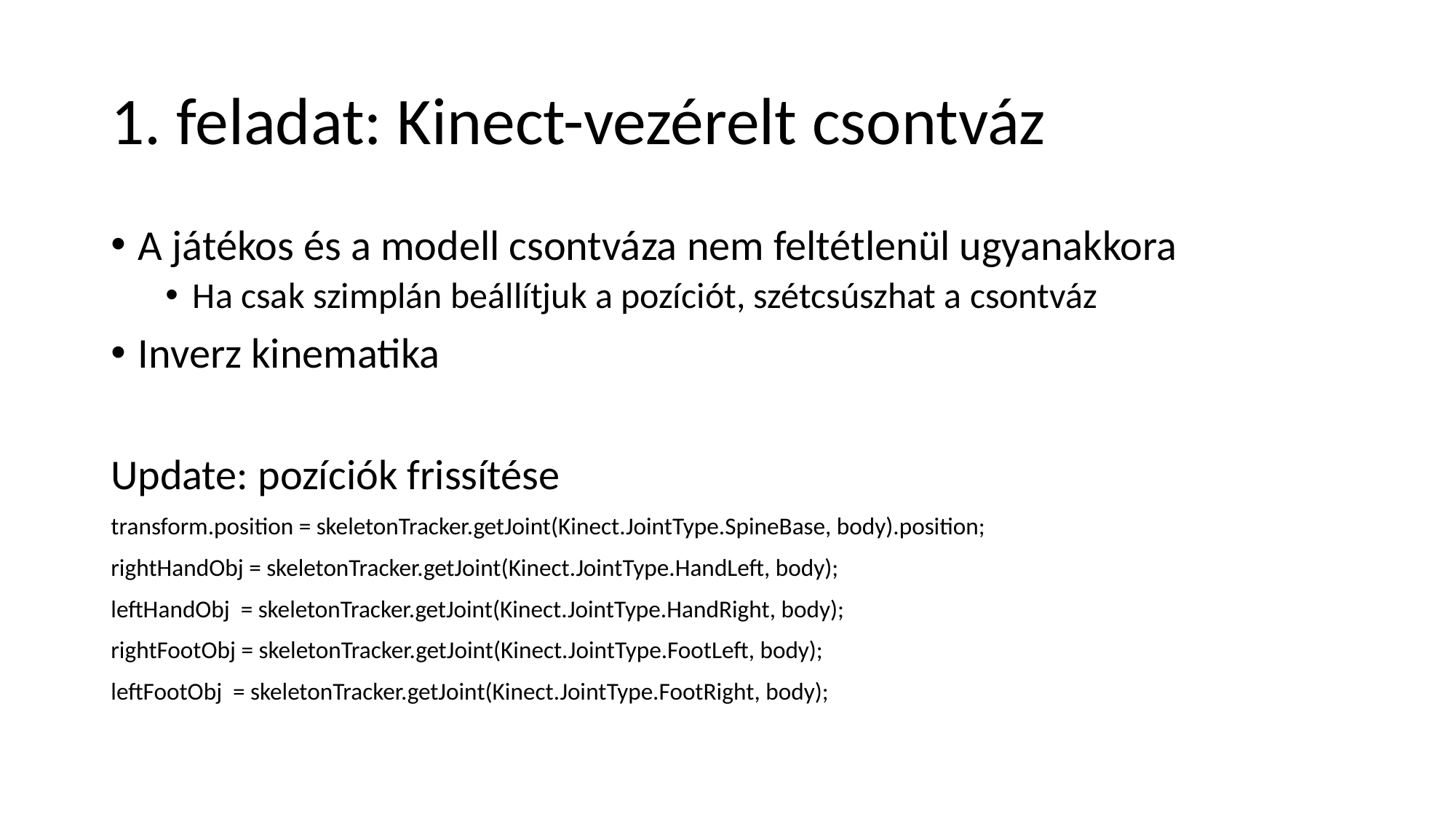

# 1. feladat: Kinect-vezérelt csontváz
A játékos és a modell csontváza nem feltétlenül ugyanakkora
Ha csak szimplán beállítjuk a pozíciót, szétcsúszhat a csontváz
Inverz kinematika

Update: pozíciók frissítése
transform.position = skeletonTracker.getJoint(Kinect.JointType.SpineBase, body).position;
rightHandObj = skeletonTracker.getJoint(Kinect.JointType.HandLeft, body);
leftHandObj  = skeletonTracker.getJoint(Kinect.JointType.HandRight, body);
rightFootObj = skeletonTracker.getJoint(Kinect.JointType.FootLeft, body);
leftFootObj  = skeletonTracker.getJoint(Kinect.JointType.FootRight, body);